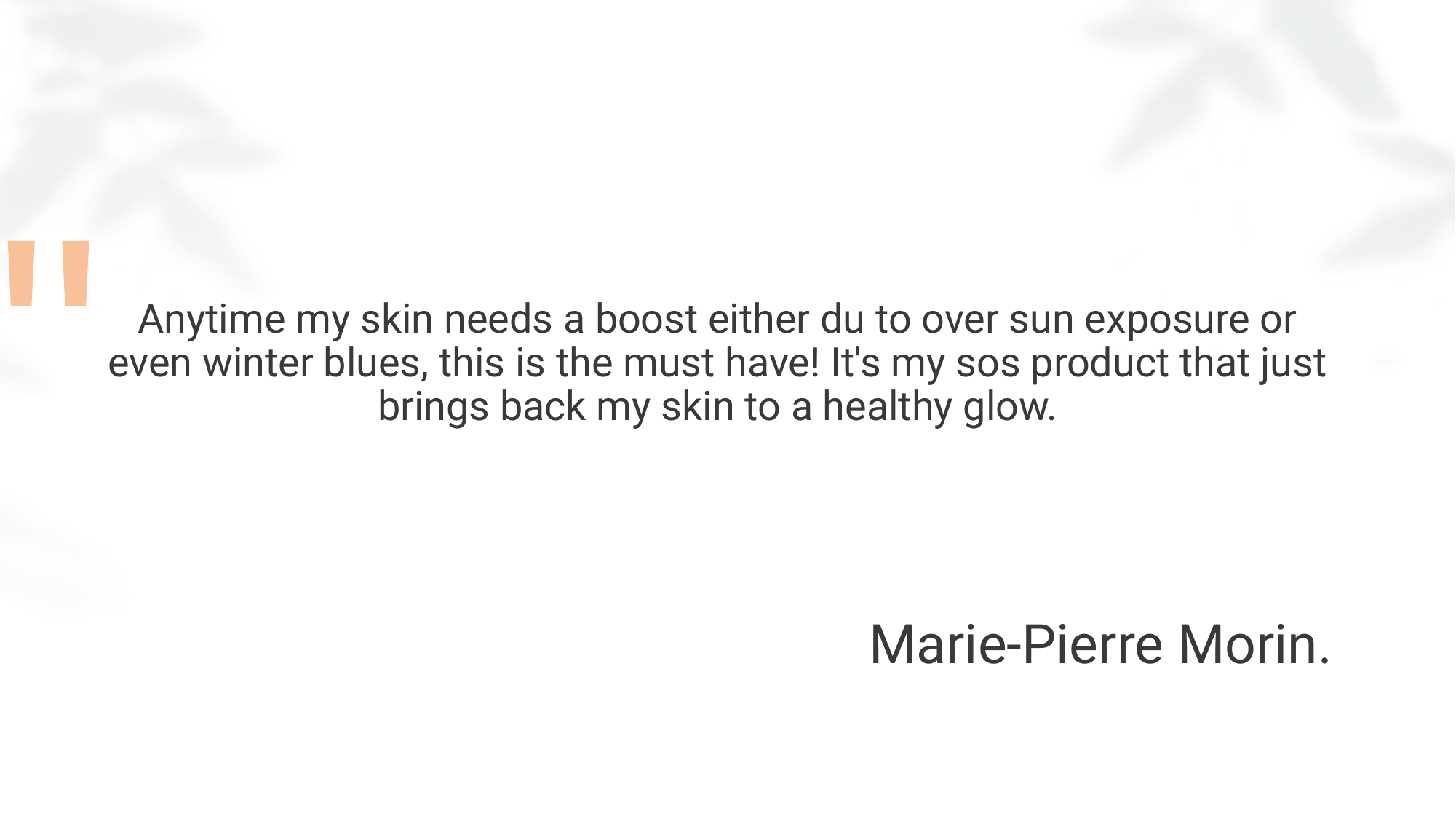

"
# Anytime my skin needs a boost either du to over sun exposure or even winter blues, this is the must have! It's my sos product that just brings back my skin to a healthy glow.
Marie-Pierre Morin.